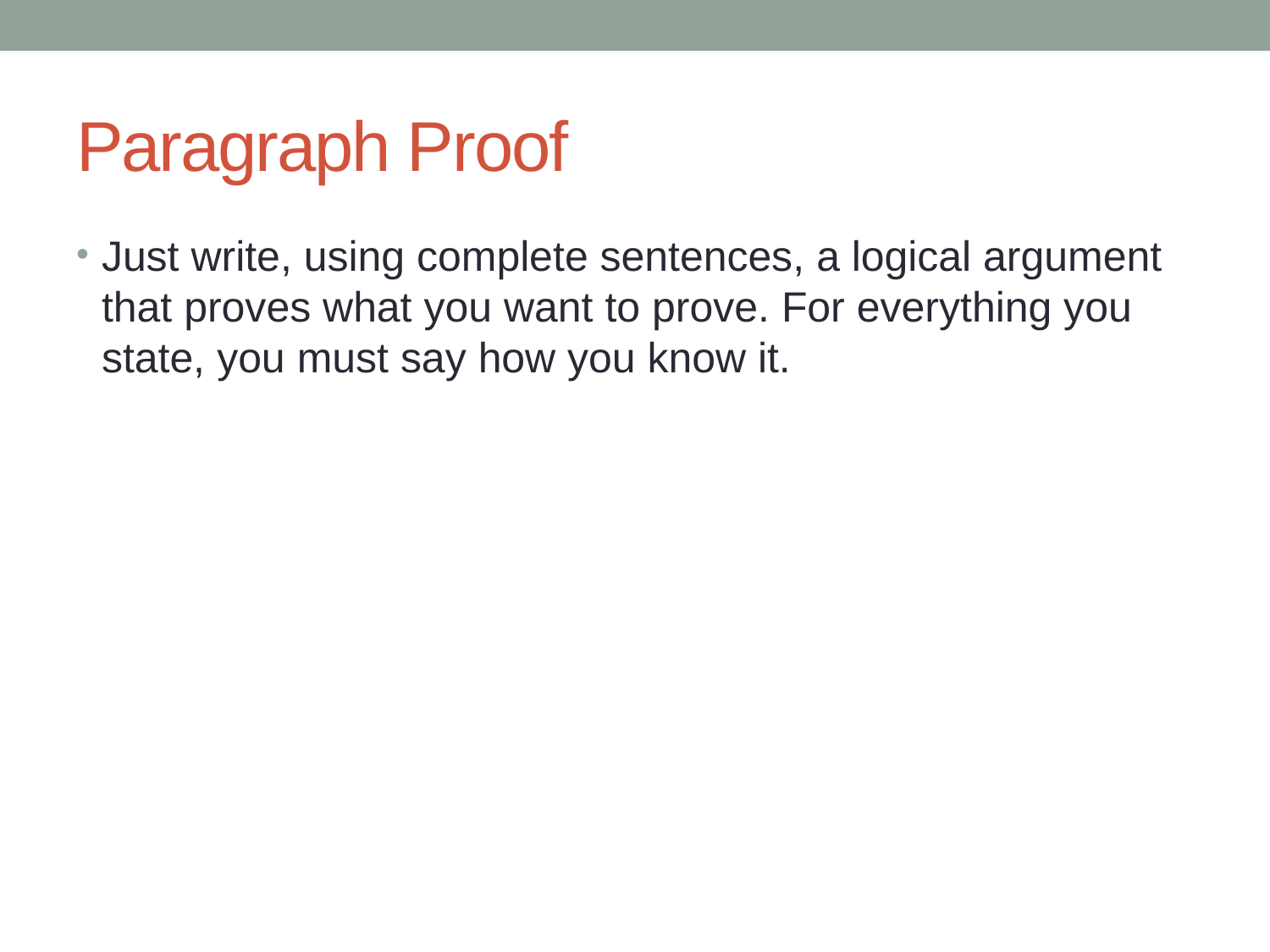

# Paragraph Proof
Just write, using complete sentences, a logical argument that proves what you want to prove. For everything you state, you must say how you know it.